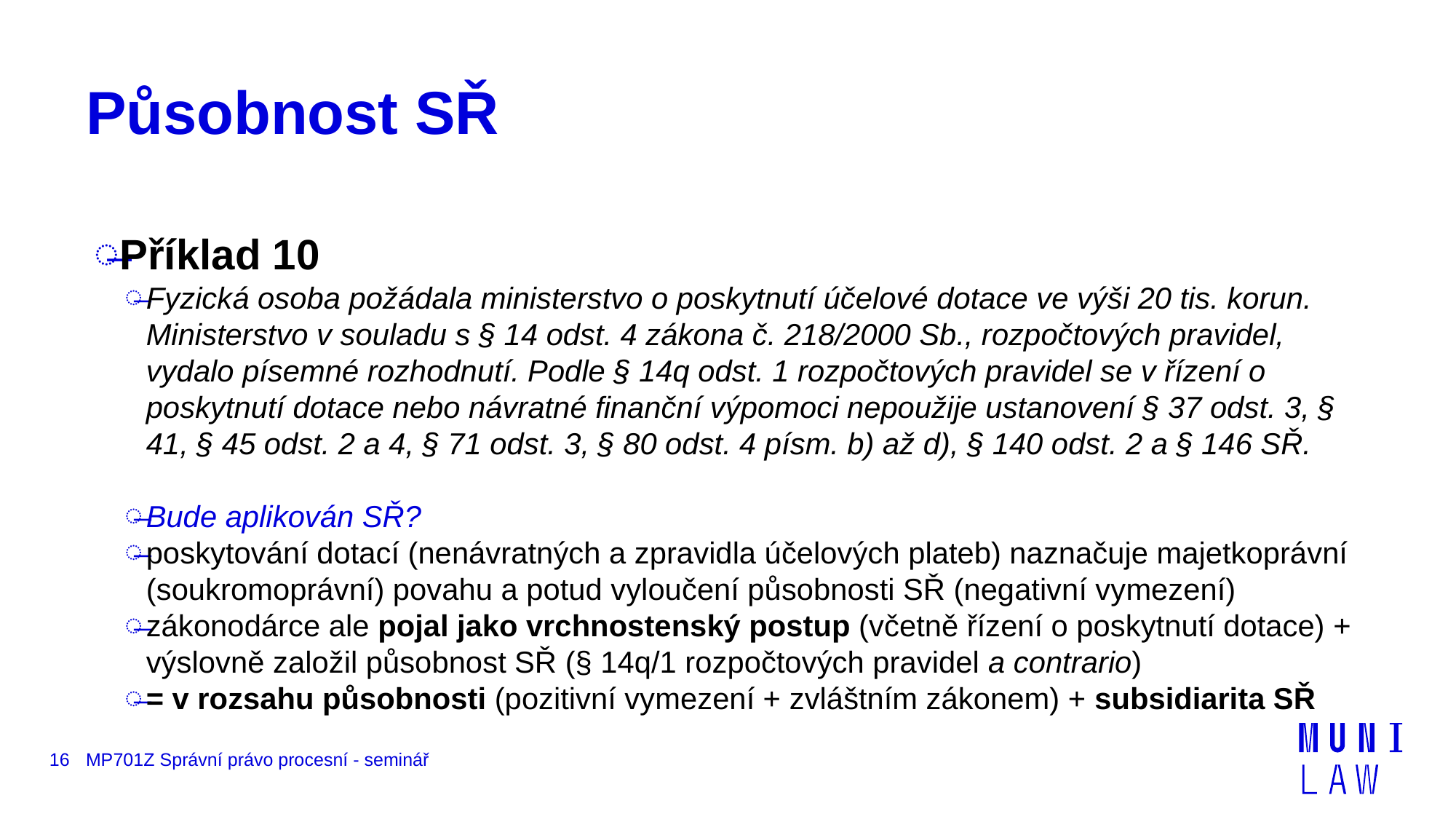

# Působnost SŘ
Příklad 10
Fyzická osoba požádala ministerstvo o poskytnutí účelové dotace ve výši 20 tis. korun. Ministerstvo v souladu s § 14 odst. 4 zákona č. 218/2000 Sb., rozpočtových pravidel, vydalo písemné rozhodnutí. Podle § 14q odst. 1 rozpočtových pravidel se v řízení o poskytnutí dotace nebo návratné finanční výpomoci nepoužije ustanovení § 37 odst. 3, § 41, § 45 odst. 2 a 4, § 71 odst. 3, § 80 odst. 4 písm. b) až d), § 140 odst. 2 a § 146 SŘ.

Bude aplikován SŘ?
poskytování dotací (nenávratných a zpravidla účelových plateb) naznačuje majetkoprávní (soukromoprávní) povahu a potud vyloučení působnosti SŘ (negativní vymezení)
zákonodárce ale pojal jako vrchnostenský postup (včetně řízení o poskytnutí dotace) + výslovně založil působnost SŘ (§ 14q/1 rozpočtových pravidel a contrario)
= v rozsahu působnosti (pozitivní vymezení + zvláštním zákonem) + subsidiarita SŘ
16
MP701Z Správní právo procesní - seminář